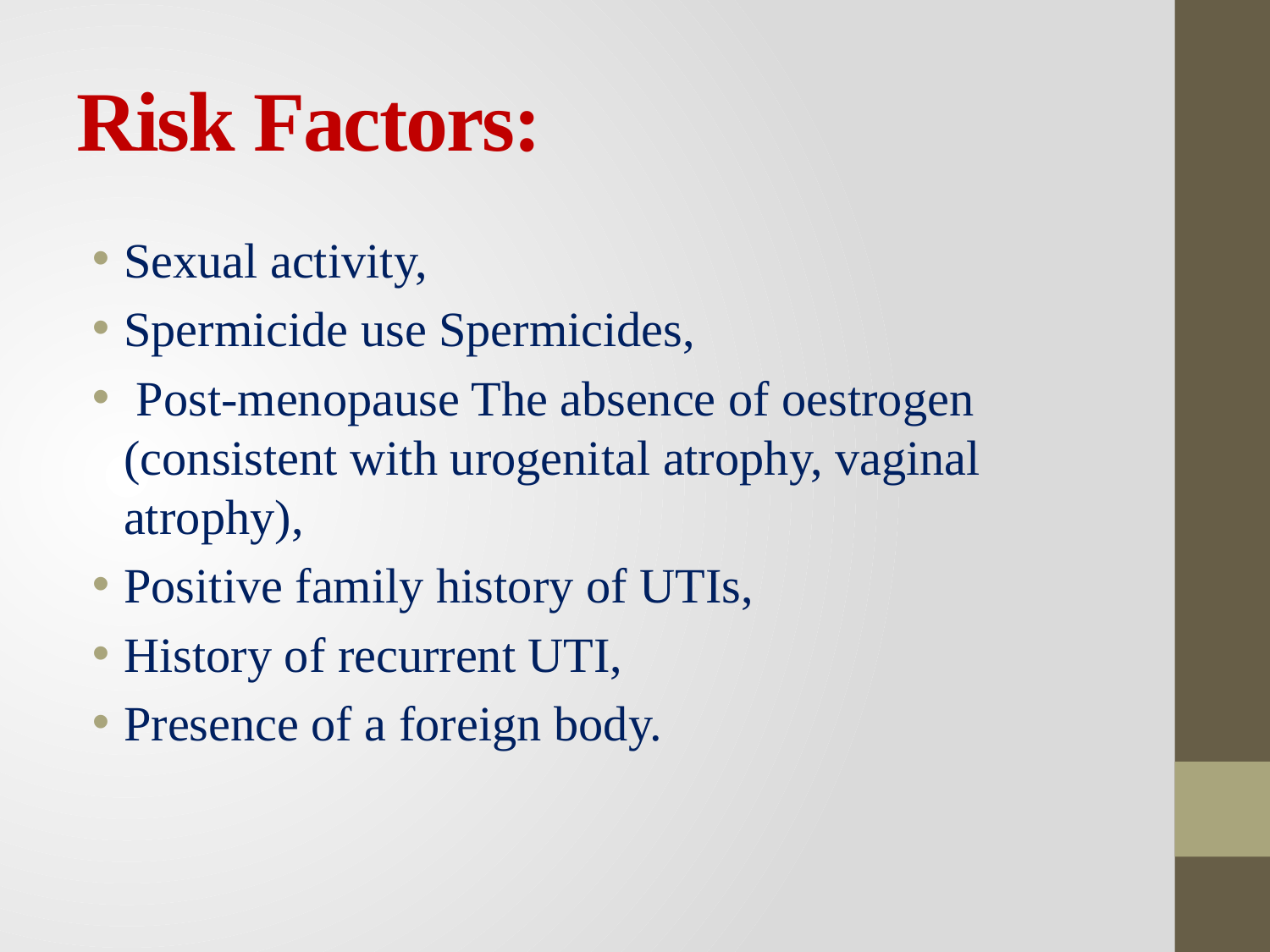

# Risk Factors:
Sexual activity,
Spermicide use Spermicides,
 Post-menopause The absence of oestrogen (consistent with urogenital atrophy, vaginal atrophy),
Positive family history of UTIs,
History of recurrent UTI,
Presence of a foreign body.